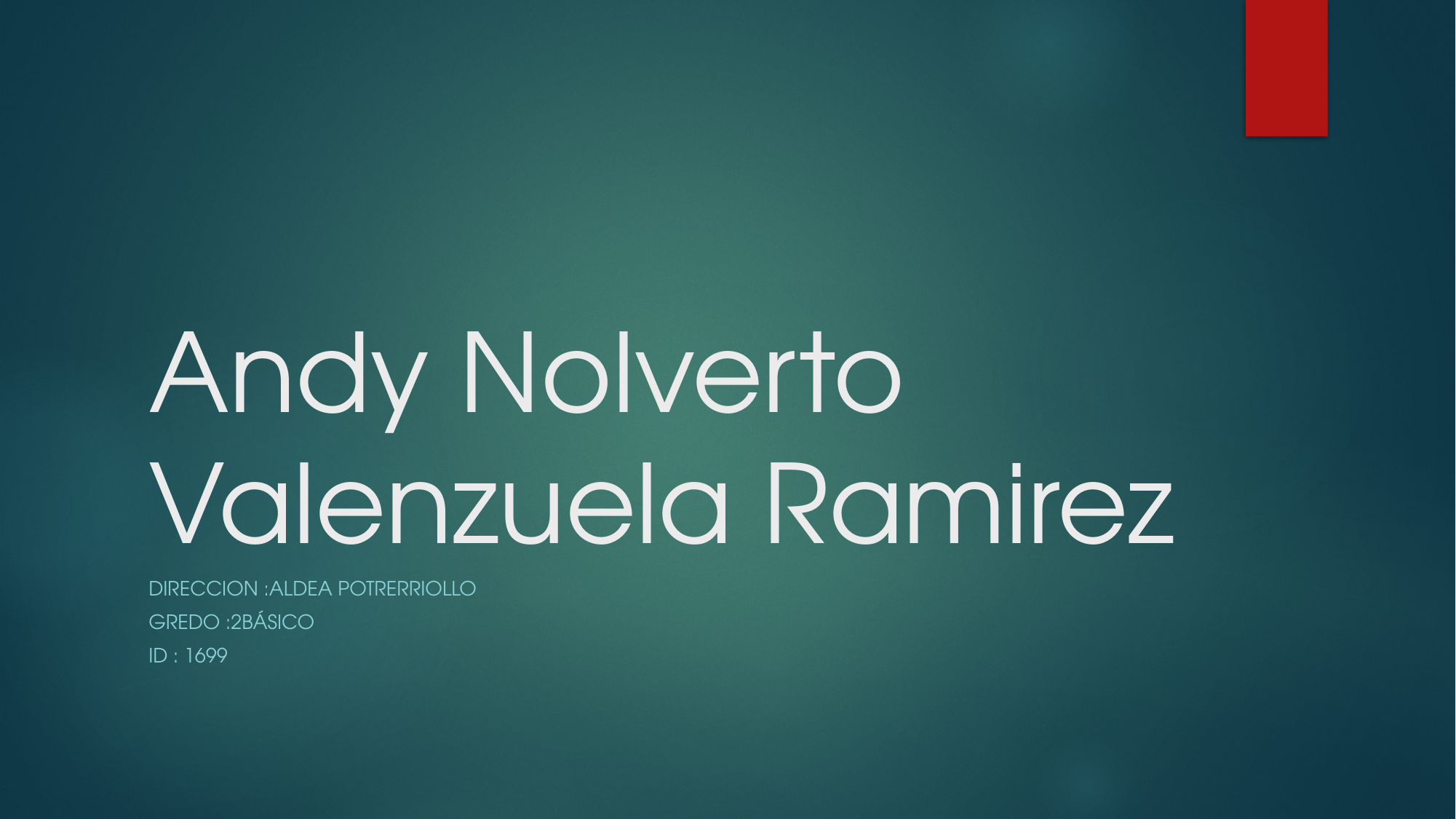

# Andy Nolverto Valenzuela Ramirez
Direccion :aldea potrerriollo
Gredo :2básico
ID : 1699